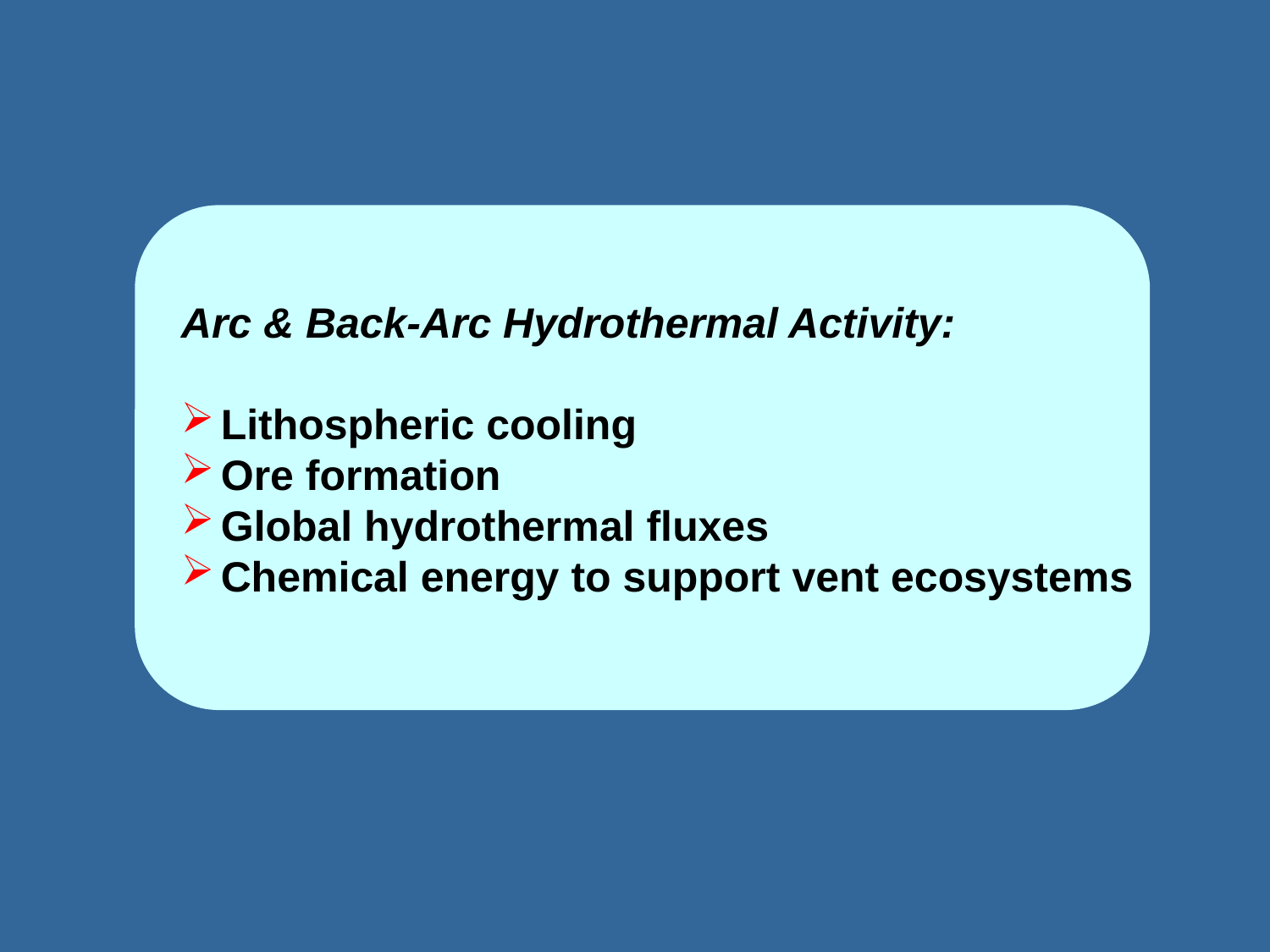

Arc & Back-Arc Hydrothermal Activity:

Lithospheric cooling
Ore formation
Global hydrothermal fluxes
Chemical energy to support vent ecosystems